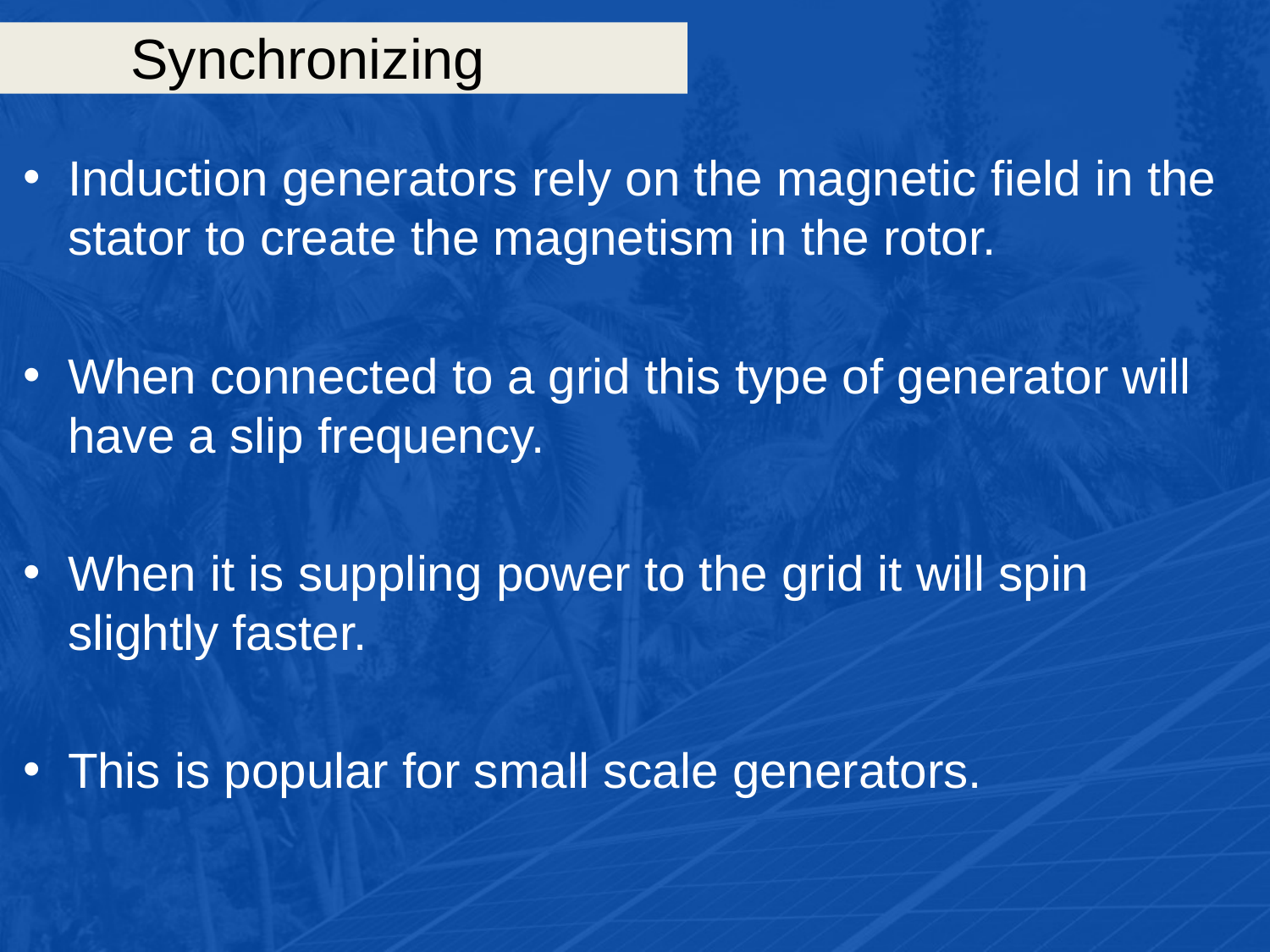

# Synchronizing
Induction generators rely on the magnetic field in the stator to create the magnetism in the rotor.

When connected to a grid this type of generator will have a slip frequency.

When it is suppling power to the grid it will spin slightly faster.

This is popular for small scale generators.